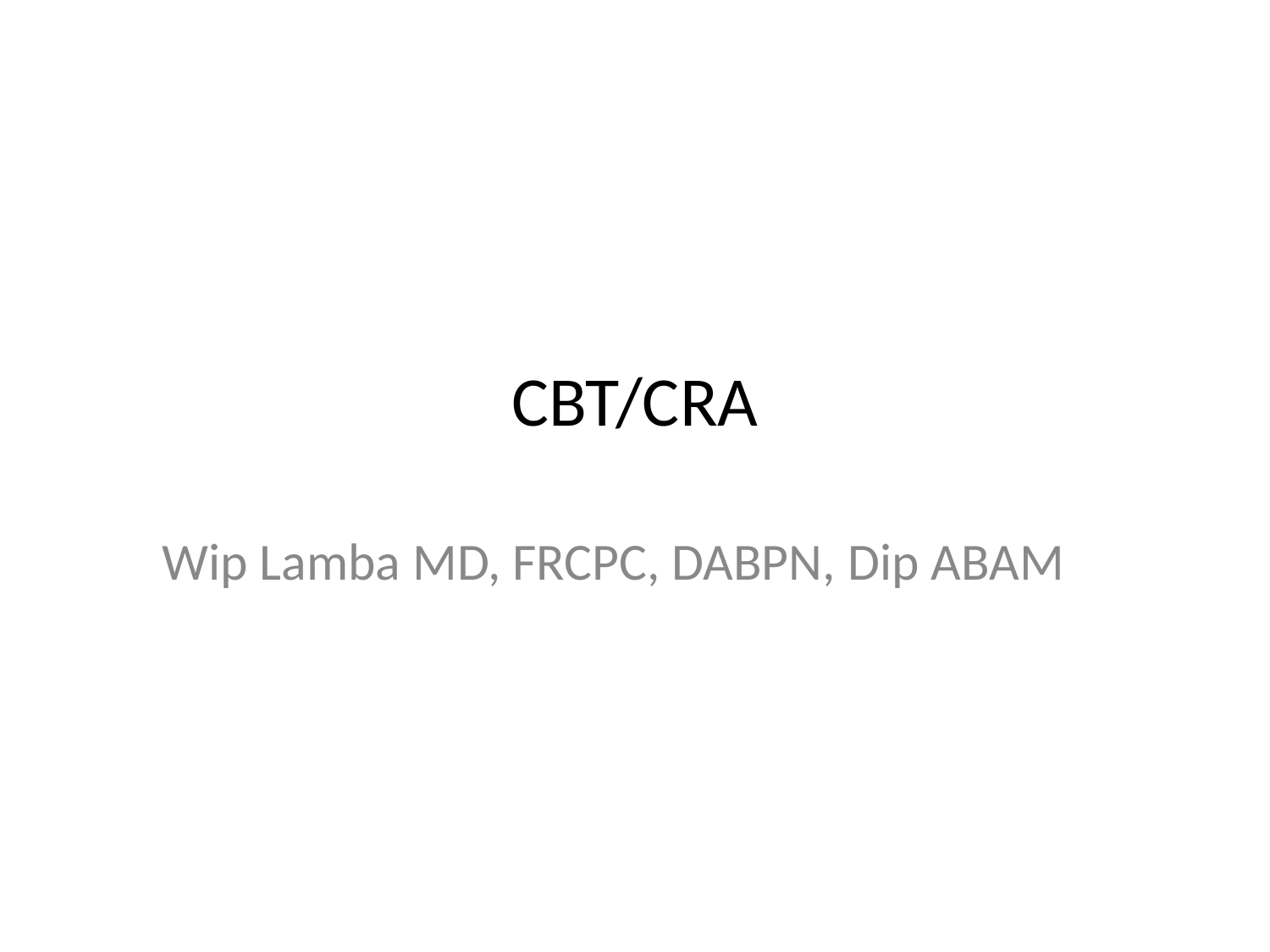

# CBT/CRA
Wip Lamba MD, FRCPC, DABPN, Dip ABAM